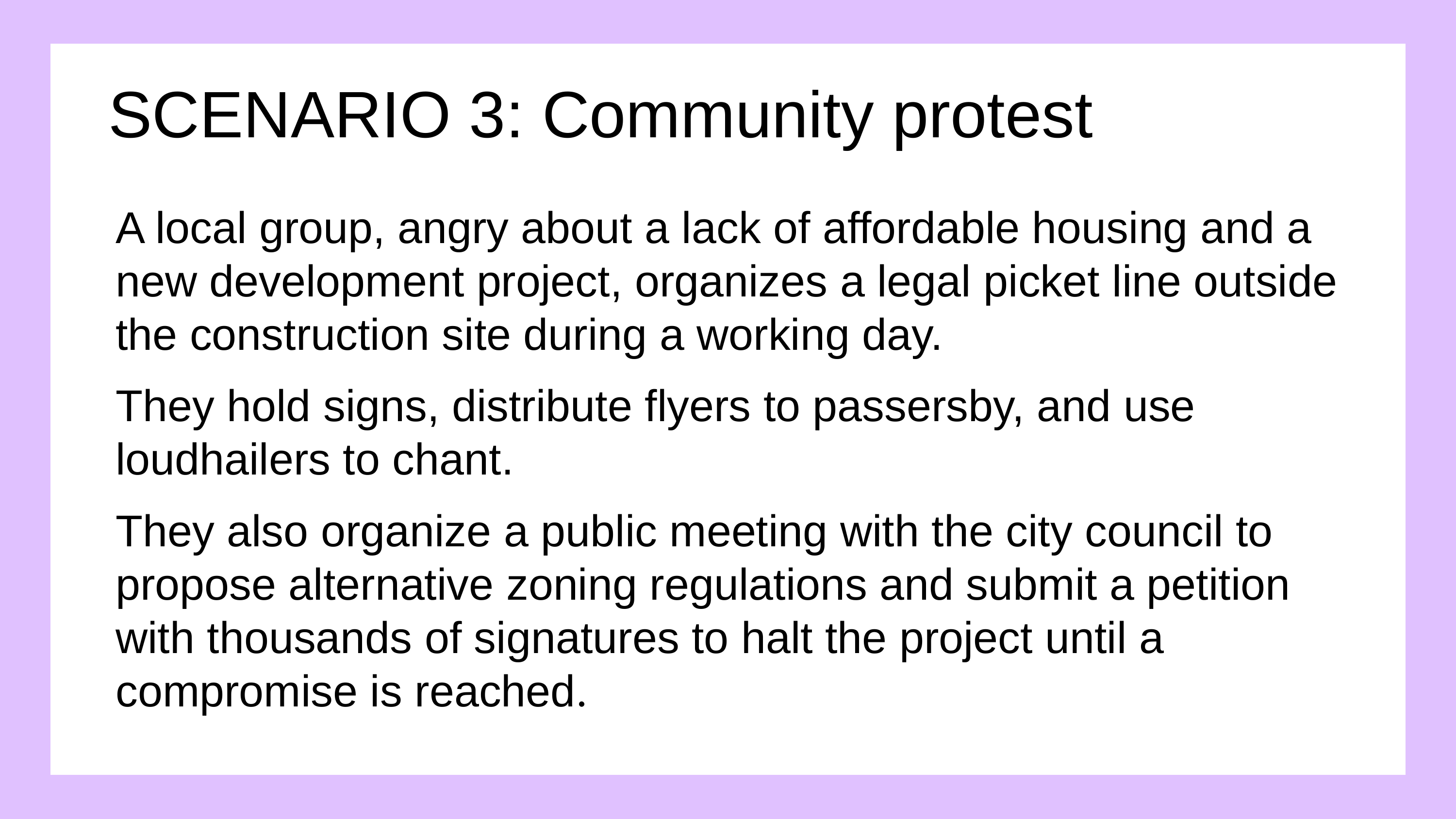

SCENARIO 3: Community protest
A local group, angry about a lack of affordable housing and a new development project, organizes a legal picket line outside the construction site during a working day.
They hold signs, distribute flyers to passersby, and use loudhailers to chant.
They also organize a public meeting with the city council to propose alternative zoning regulations and submit a petition with thousands of signatures to halt the project until a compromise is reached.